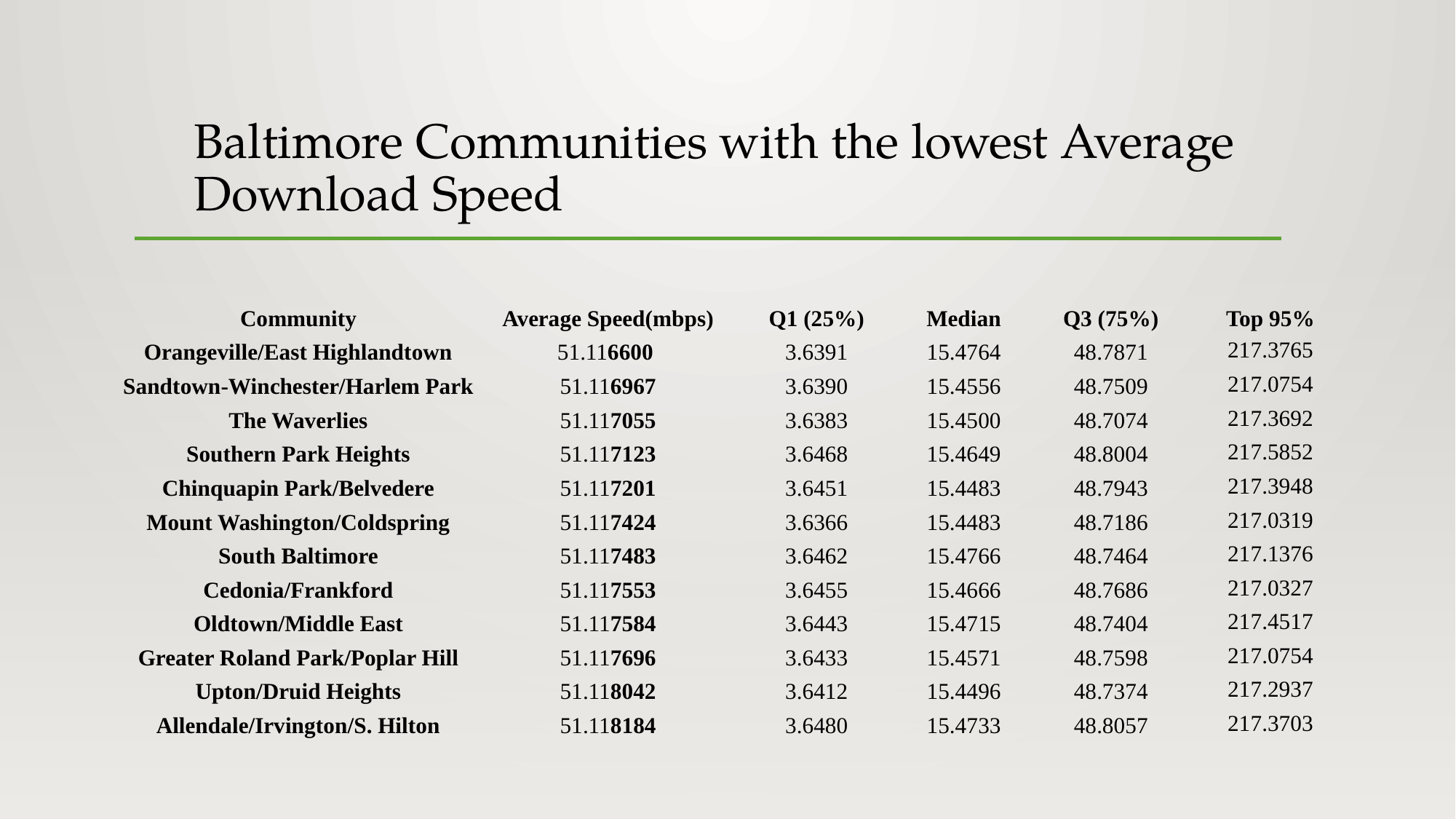

# Baltimore Communities with the lowest Average Download Speed

| Community | Average Speed(mbps) | Q1 (25%) | Median | Q3 (75%) | Top 95% |
| --- | --- | --- | --- | --- | --- |
| Orangeville/East Highlandtown | 51.116600 | 3.6391 | 15.4764 | 48.7871 | 217.3765 |
| Sandtown-Winchester/Harlem Park | 51.116967 | 3.6390 | 15.4556 | 48.7509 | 217.0754 |
| The Waverlies | 51.117055 | 3.6383 | 15.4500 | 48.7074 | 217.3692 |
| Southern Park Heights | 51.117123 | 3.6468 | 15.4649 | 48.8004 | 217.5852 |
| Chinquapin Park/Belvedere | 51.117201 | 3.6451 | 15.4483 | 48.7943 | 217.3948 |
| Mount Washington/Coldspring | 51.117424 | 3.6366 | 15.4483 | 48.7186 | 217.0319 |
| South Baltimore | 51.117483 | 3.6462 | 15.4766 | 48.7464 | 217.1376 |
| Cedonia/Frankford | 51.117553 | 3.6455 | 15.4666 | 48.7686 | 217.0327 |
| Oldtown/Middle East | 51.117584 | 3.6443 | 15.4715 | 48.7404 | 217.4517 |
| Greater Roland Park/Poplar Hill | 51.117696 | 3.6433 | 15.4571 | 48.7598 | 217.0754 |
| Upton/Druid Heights | 51.118042 | 3.6412 | 15.4496 | 48.7374 | 217.2937 |
| Allendale/Irvington/S. Hilton | 51.118184 | 3.6480 | 15.4733 | 48.8057 | 217.3703 |